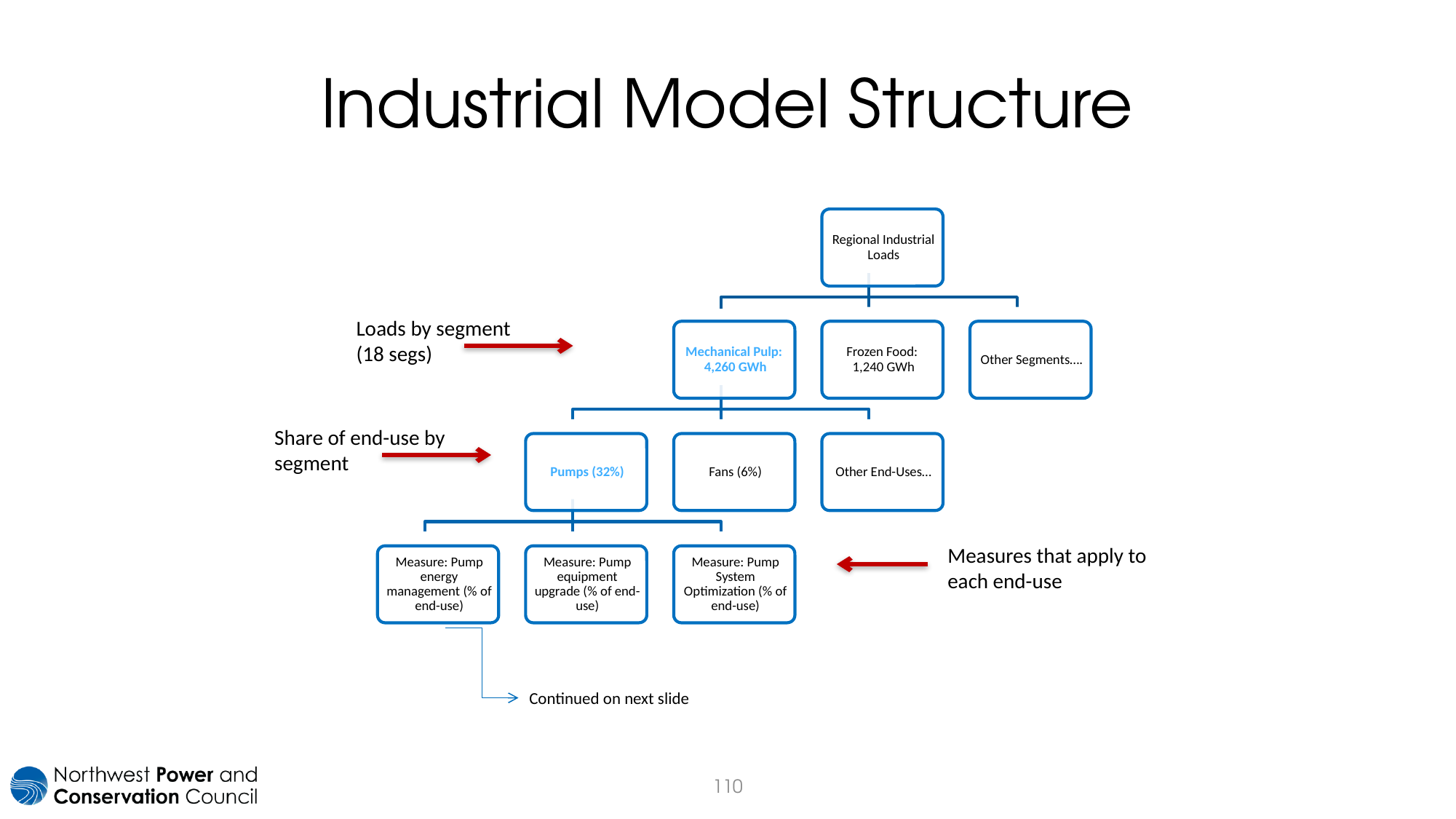

# Industrial Model Structure
Regional Industrial Loads
Mechanical Pulp:
4,260 GWh
Pumps (32%)
Measure: Pump energy management (% of end-use)
Measure: Pump equipment upgrade (% of end-use)
Measure: Pump System Optimization (% of end-use)
Fans (6%)
Other End-Uses…
Frozen Food:
1,240 GWh
Other Segments….
Loads by segment
(18 segs)
Share of end-use by segment
Measures that apply to each end-use
Continued on next slide
110